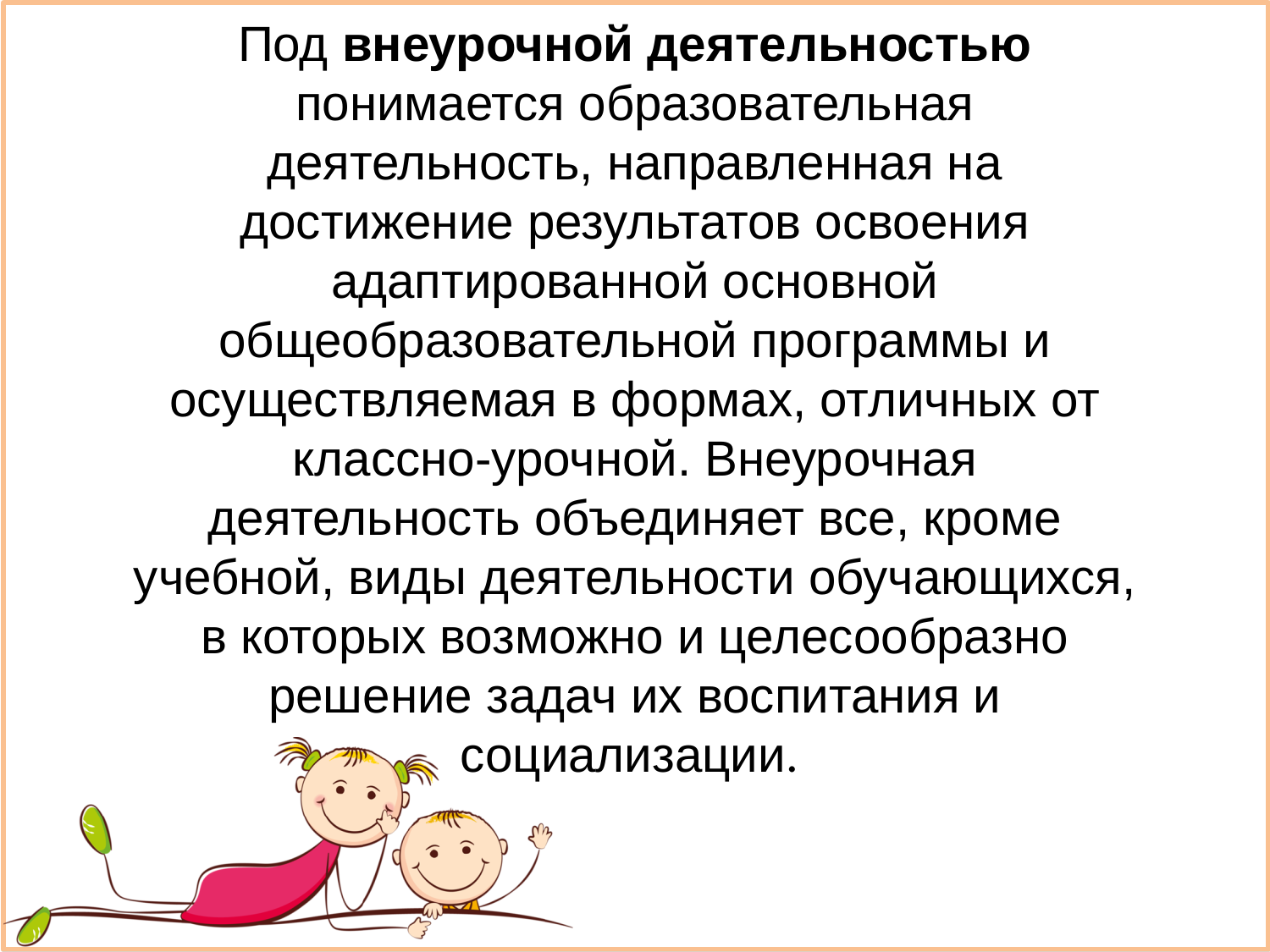

# Под внеурочной деятельностью понимается образовательная деятельность, направленная на достижение результатов освоения адаптированной основной общеобразовательной программы и осуществляемая в формах, отличных от классно-урочной. Внеурочная деятельность объединяет все, кроме учебной, виды деятельности обучающихся, в которых возможно и целесообразно решение задач их воспитания и социализации.